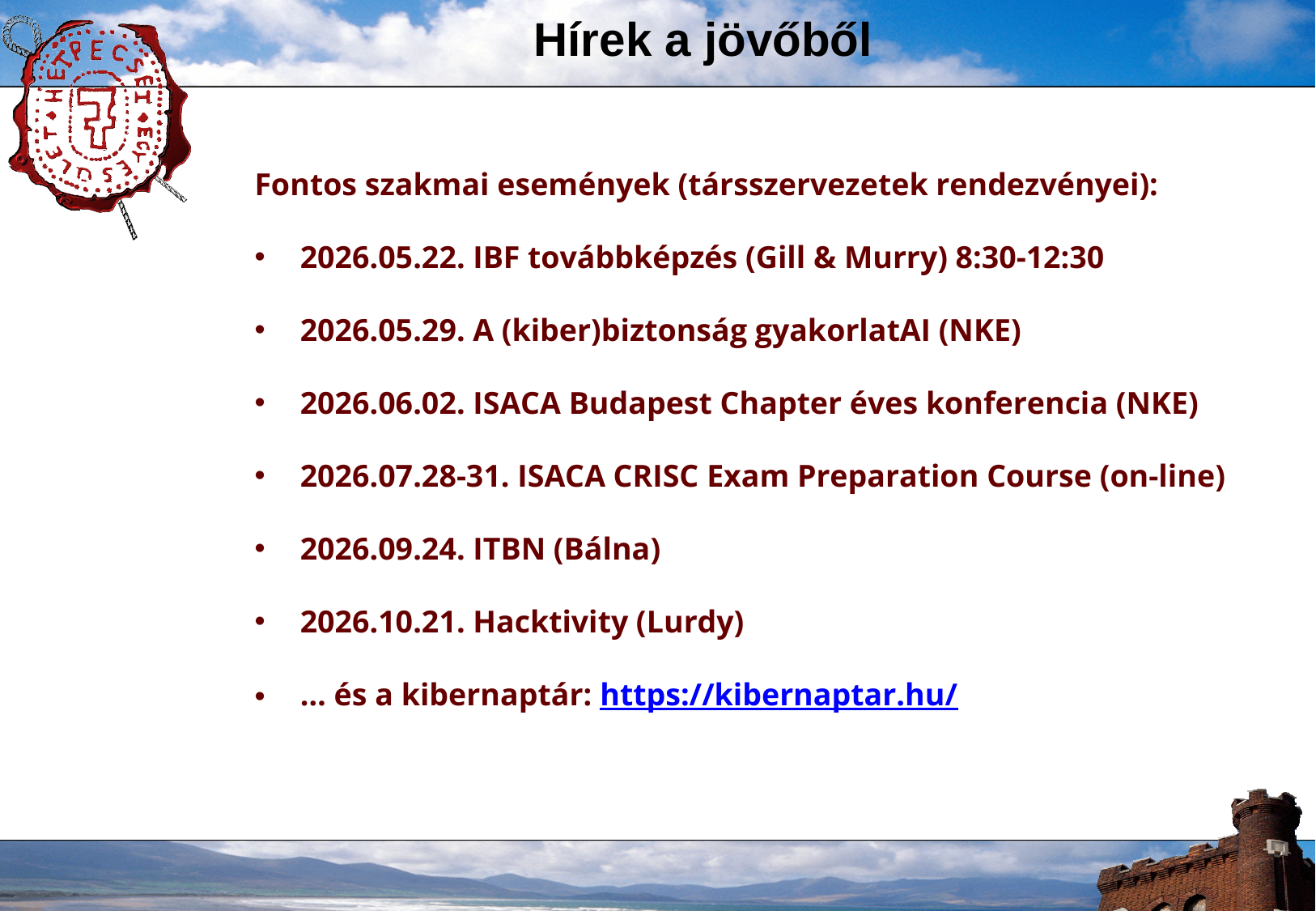

# Hírek a jövőből
Fontos szakmai események (társszervezetek rendezvényei):

2026.05.22. IBF továbbképzés (Gill & Murry) 8:30-12:30

2026.05.29. A (kiber)biztonság gyakorlatAI (NKE)

2026.06.02. ISACA Budapest Chapter éves konferencia (NKE)

2026.07.28-31. ISACA CRISC Exam Preparation Course (on-line)

2026.09.24. ITBN (Bálna)

2026.10.21. Hacktivity (Lurdy)

… és a kibernaptár: https://kibernaptar.hu/